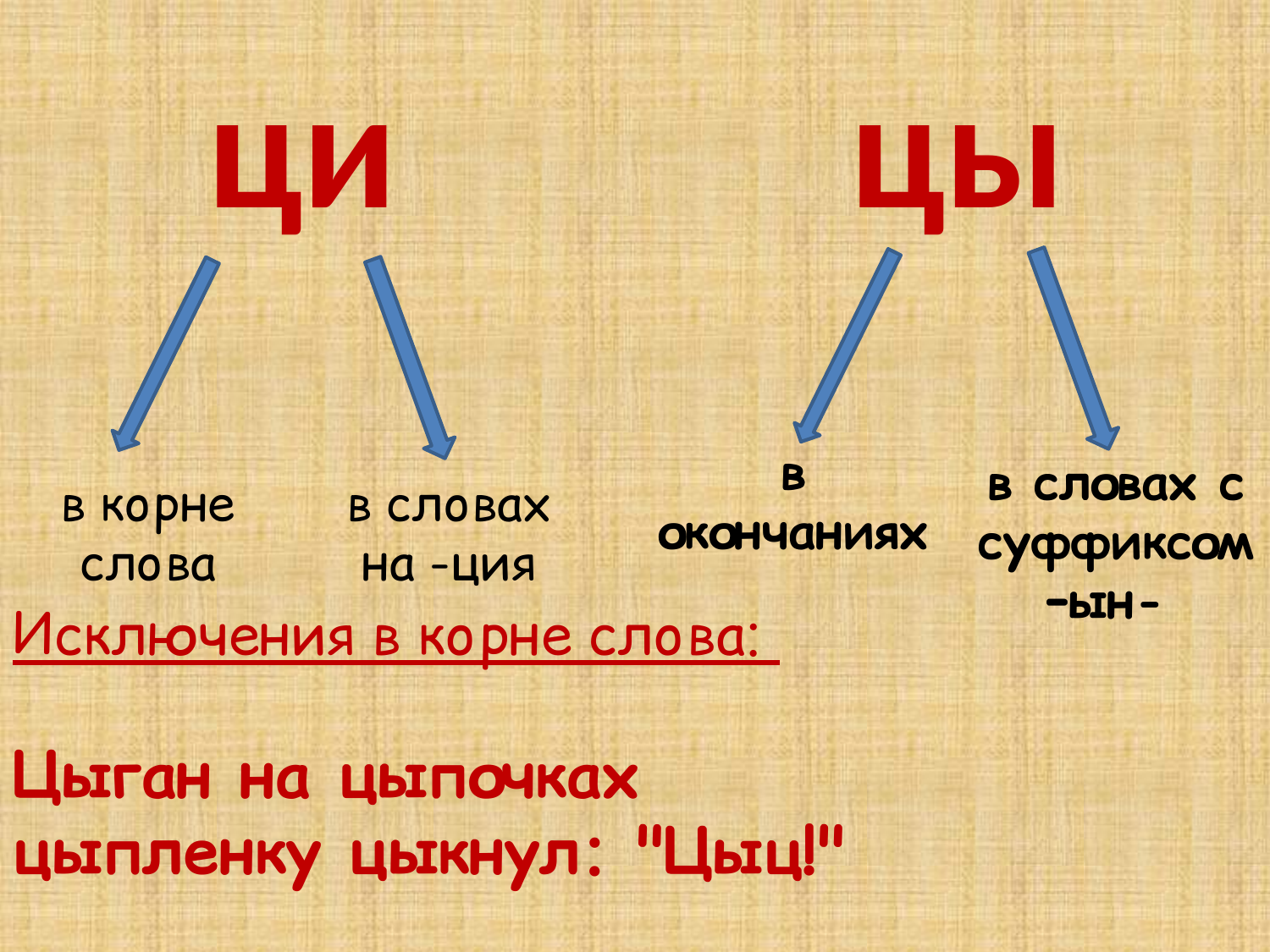

ци
цы

в окончаниях
в словах с суффиксом –ын-
в корне слова
в словах на -ция
Исключения в корне слова:

Цыган на цыпочках цыпленку цыкнул: "Цыц!"